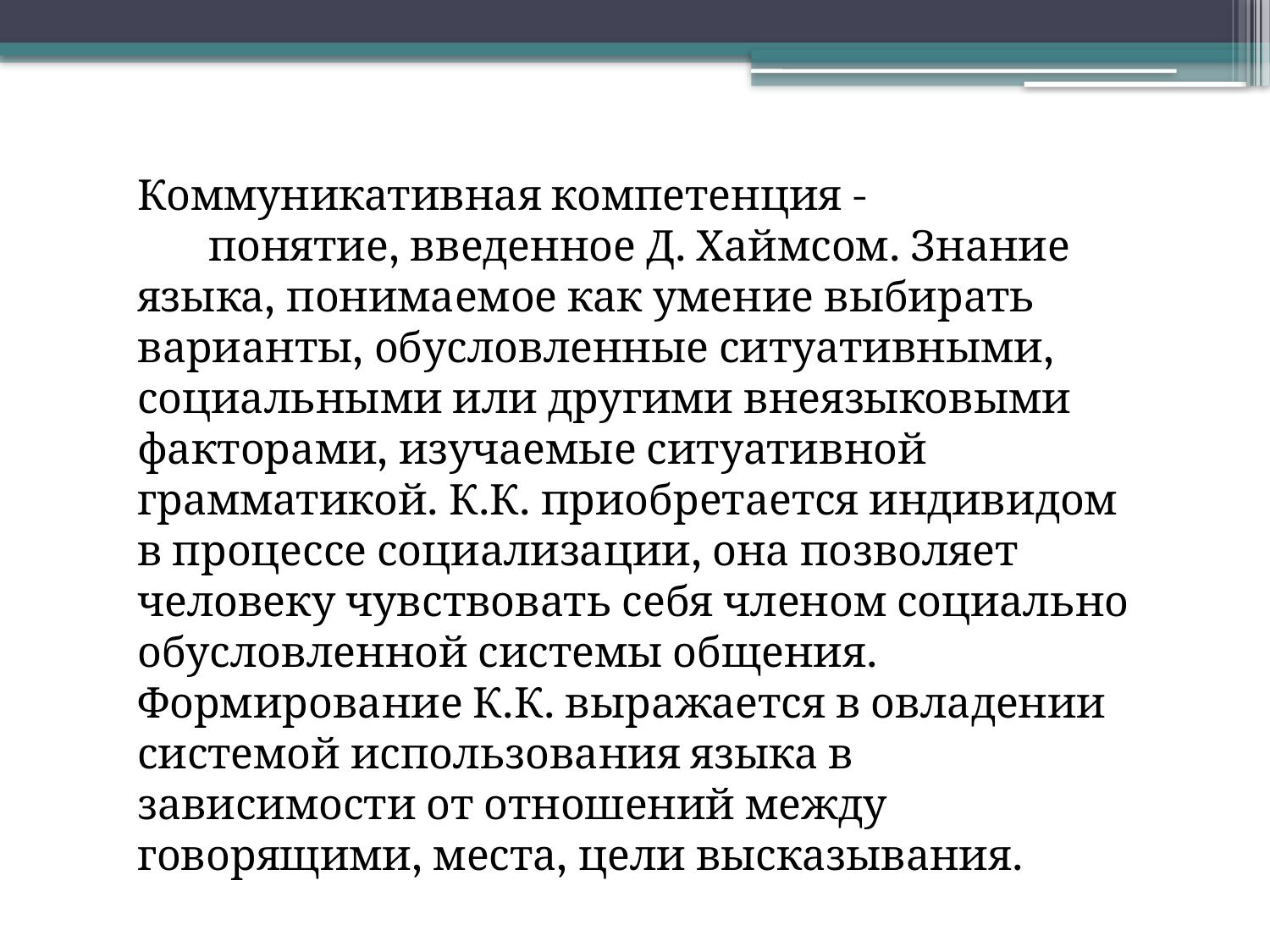

Коммуникативная компетенция -
       понятие, введенное Д. Хаймсом. Знание языка, понимаемое как умение выбирать варианты, обусловленные ситуативными, социальными или другими внеязыковыми факторами, изучаемые ситуативной грамматикой. К.К. приобретается индивидом в процессе социализации, она позволяет человеку чувствовать себя членом социально обусловленной системы общения. Формирование К.К. выражается в овладении системой использования языка в зависимости от отношений между говорящими, места, цели высказывания.